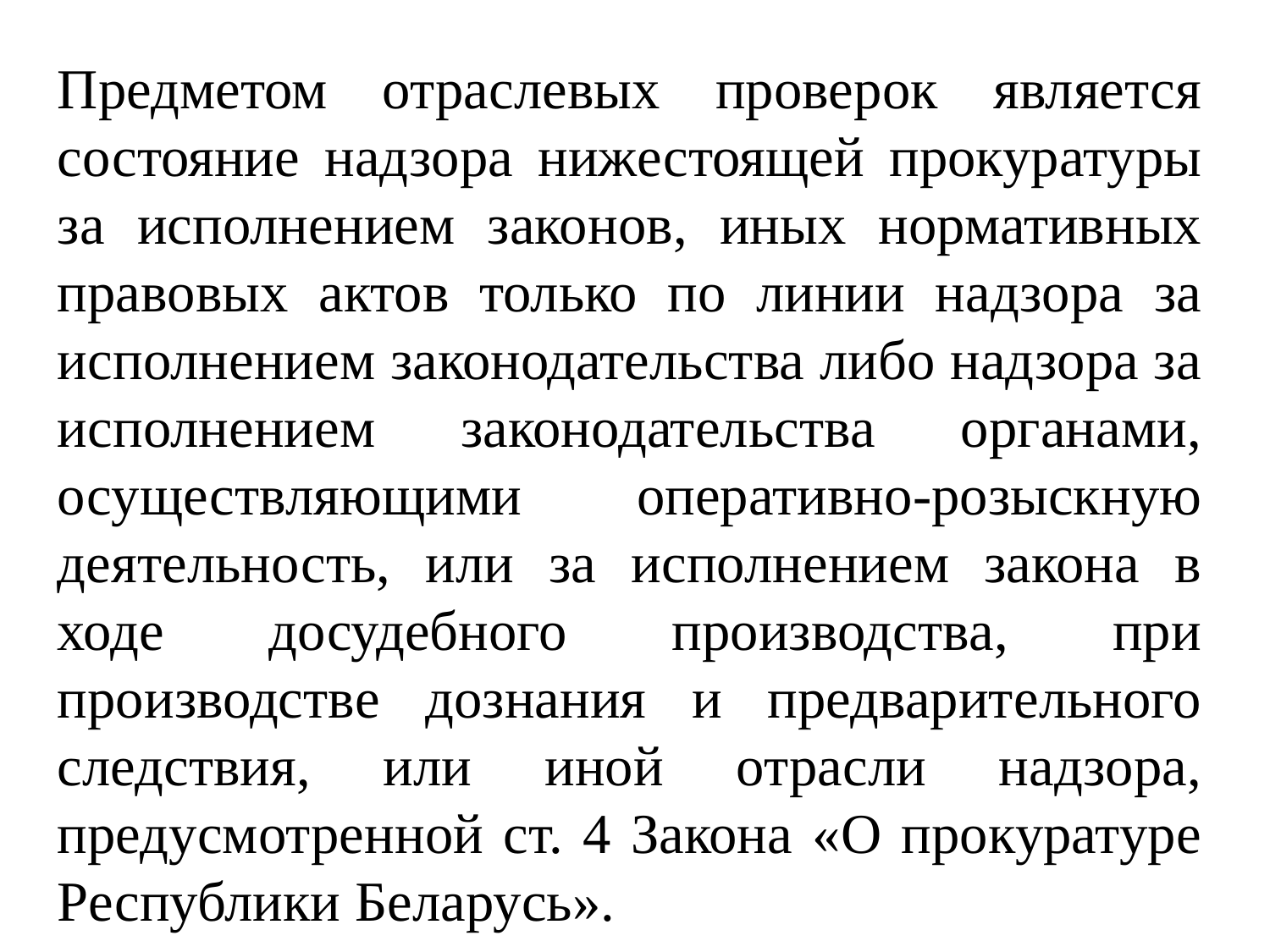

Предметом отраслевых проверок является состояние надзора нижестоящей прокуратуры за исполнением законов, иных нормативных правовых актов только по линии надзора за исполнением законодательства либо надзора за исполнением законодательства органами, осуществляющими оперативно-розыскную деятельность, или за исполнением закона в ходе досудебного производства, при производстве дознания и предварительного следствия, или иной отрасли надзора, предусмотренной ст. 4 Закона «О прокуратуре Республики Беларусь».